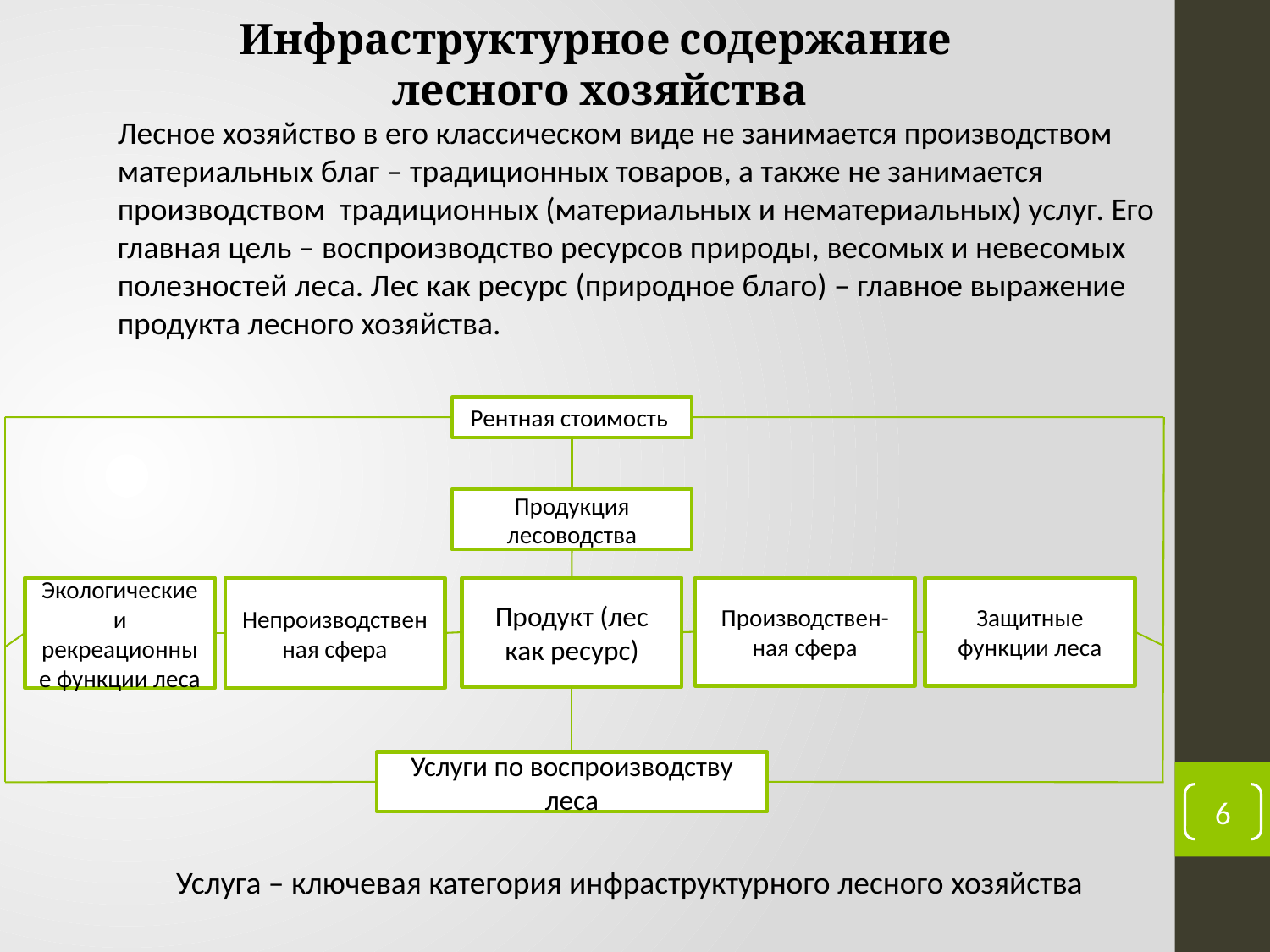

Инфраструктурное содержание
лесного хозяйства
Лесное хозяйство в его классическом виде не занимается производством материальных благ – традиционных товаров, а также не занимается производством  традиционных (материальных и нематериальных) услуг. Его главная цель – воспроизводство ресурсов природы, весомых и невесомых полезностей леса. Лес как ресурс (природное благо) – главное выражение продукта лесного хозяйства.
Рентная стоимость
Продукция лесоводства
Экологические и рекреационные функции леса
Непроизводственная сфера
Продукт (лес как ресурс)
Производствен-ная сфера
Защитные функции леса
Услуги по воспроизводству леса
6
Услуга – ключевая категория инфраструктурного лесного хозяйства